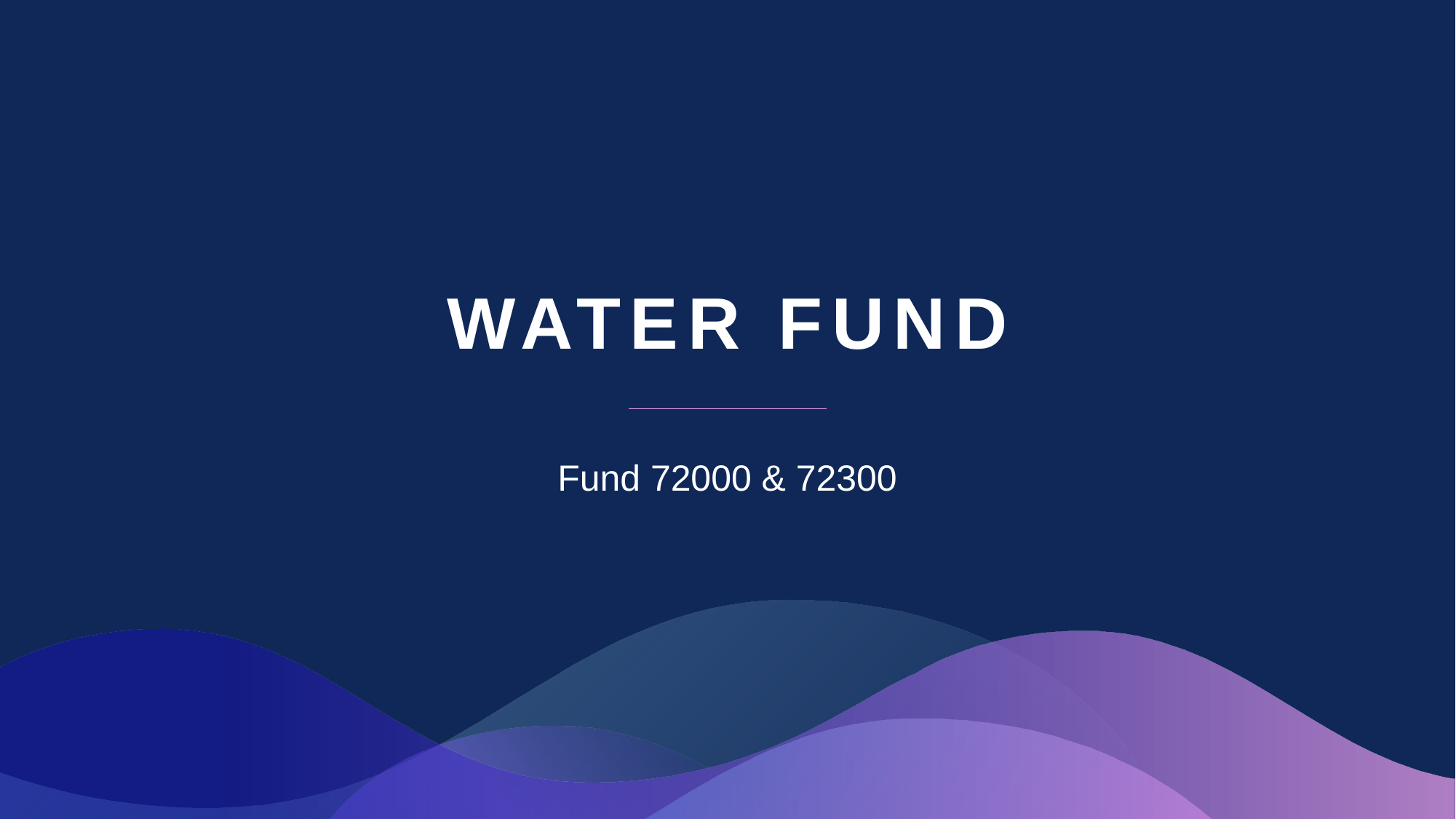

# Water Fund
Fund 72000 & 72300